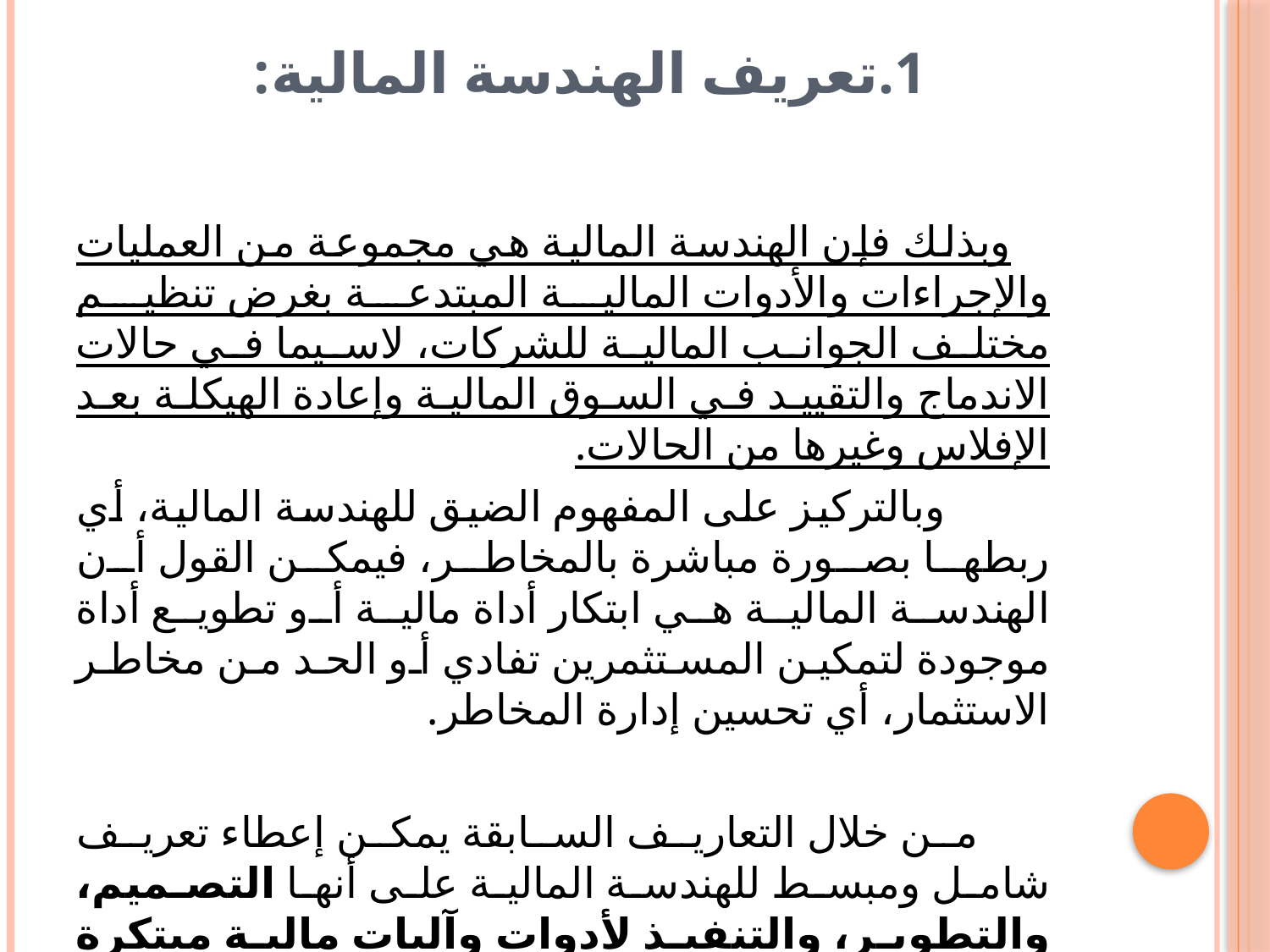

# 1.تعريف الهندسة المالية:
       وبذلك فإن الهندسة المالية هي مجموعة من العمليات والإجراءات والأدوات المالية المبتدعة بغرض تنظيم مختلف الجوانب المالية للشركات، لاسيما في حالات الاندماج والتقييد في السوق المالية وإعادة الهيكلة بعد الإفلاس وغيرها من الحالات.
             وبالتركيز على المفهوم الضيق للهندسة المالية، أي ربطها بصورة مباشرة بالمخاطر، فيمكن القول أن الهندسة المالية هي ابتكار أداة مالية أو تطويع أداة موجودة لتمكين المستثمرين تفادي أو الحد من مخاطر الاستثمار، أي تحسين إدارة المخاطر.

          من خلال التعاريف السابقة يمكن إعطاء تعريف شامل ومبسط للهندسة المالية على أنها التصميم، والتطوير، والتنفيذ لأدوات وآليات مالية مبتكرة وصياغة حلول إبداعية لمشاكل التمويل.